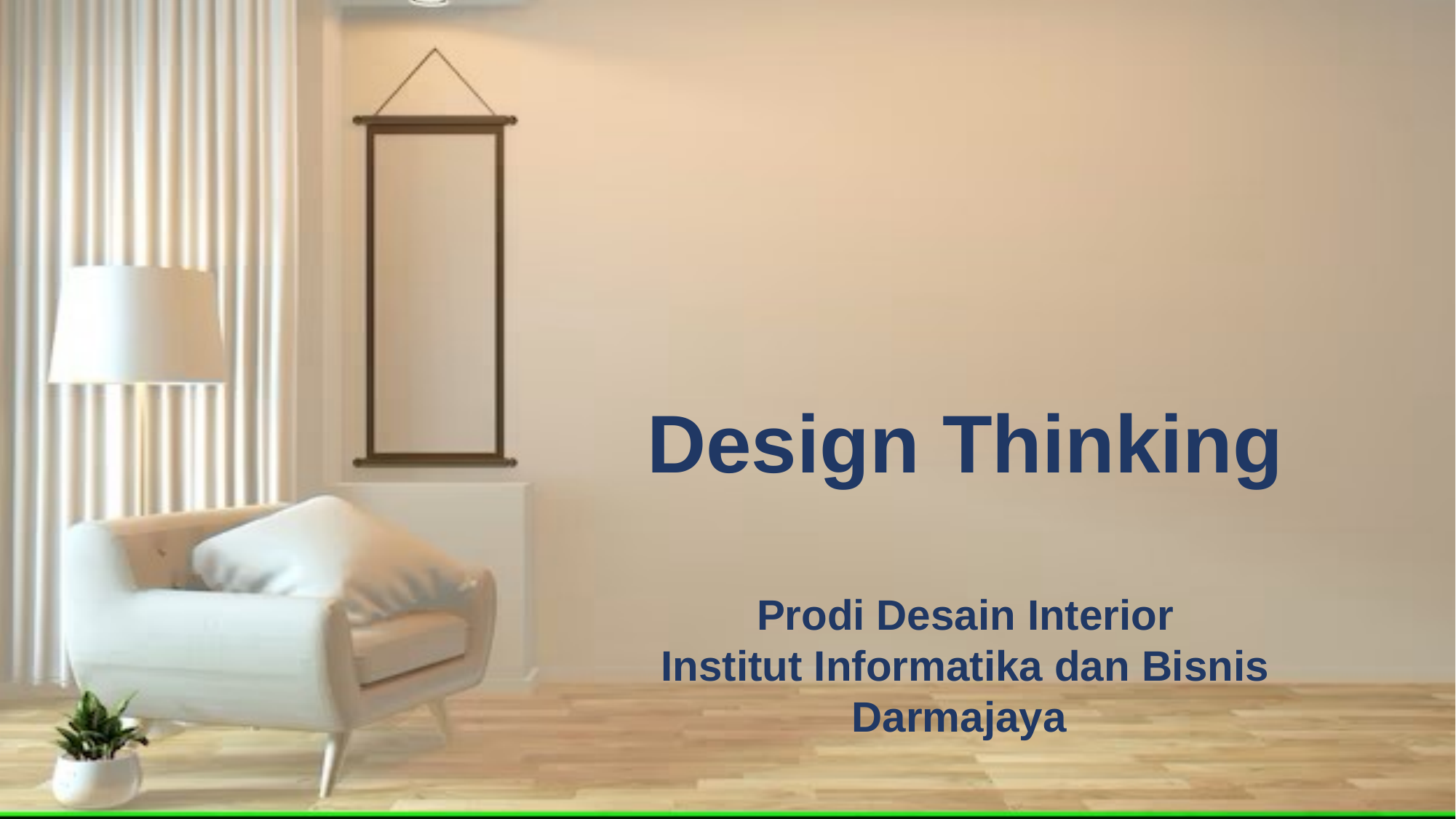

Design Thinking

Prodi Desain Interior
Institut Informatika dan Bisnis Darmajaya